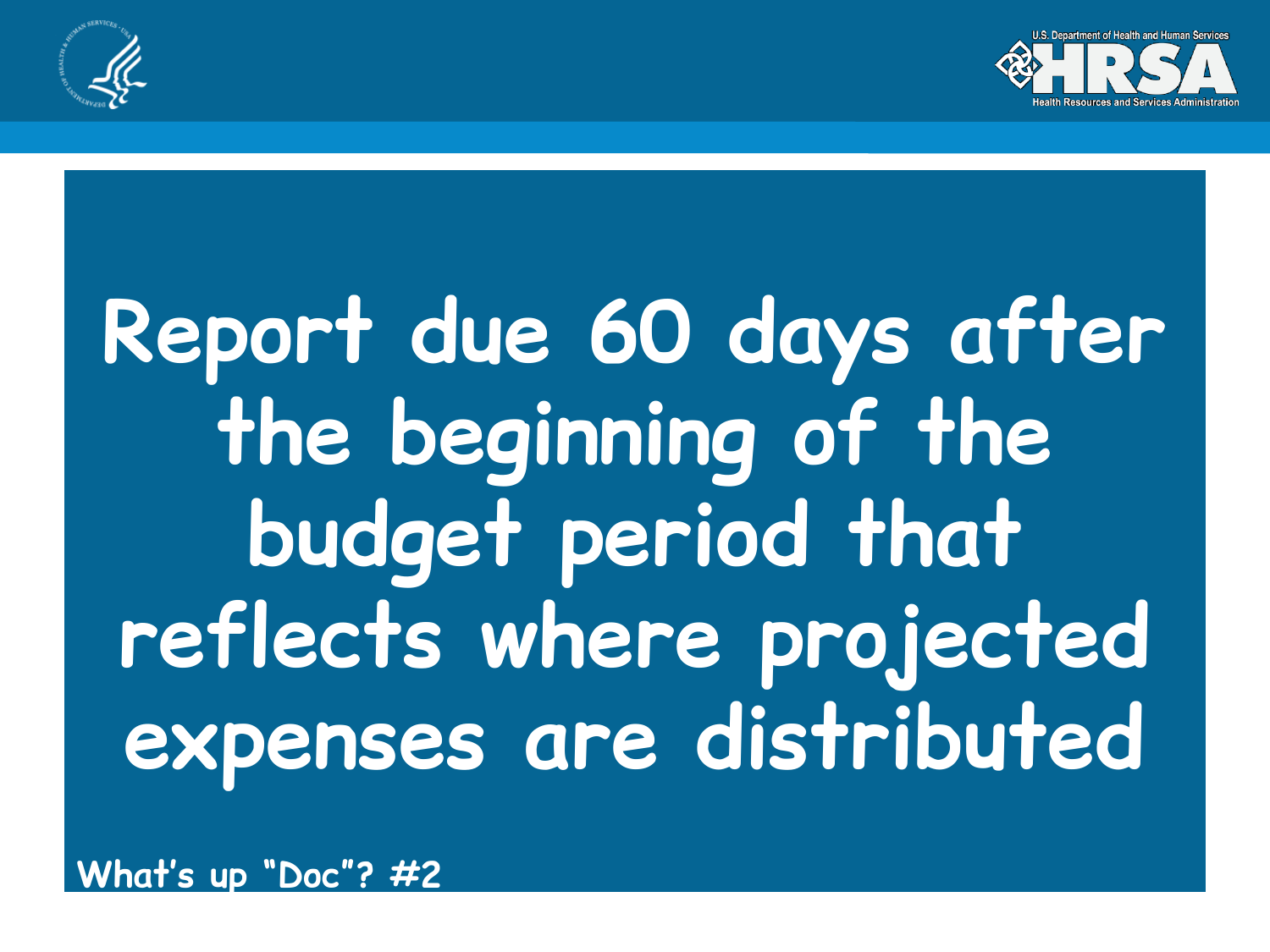

Report due 60 days after the beginning of the budget period that reflects where projected expenses are distributed

What’s up “Doc”? #2